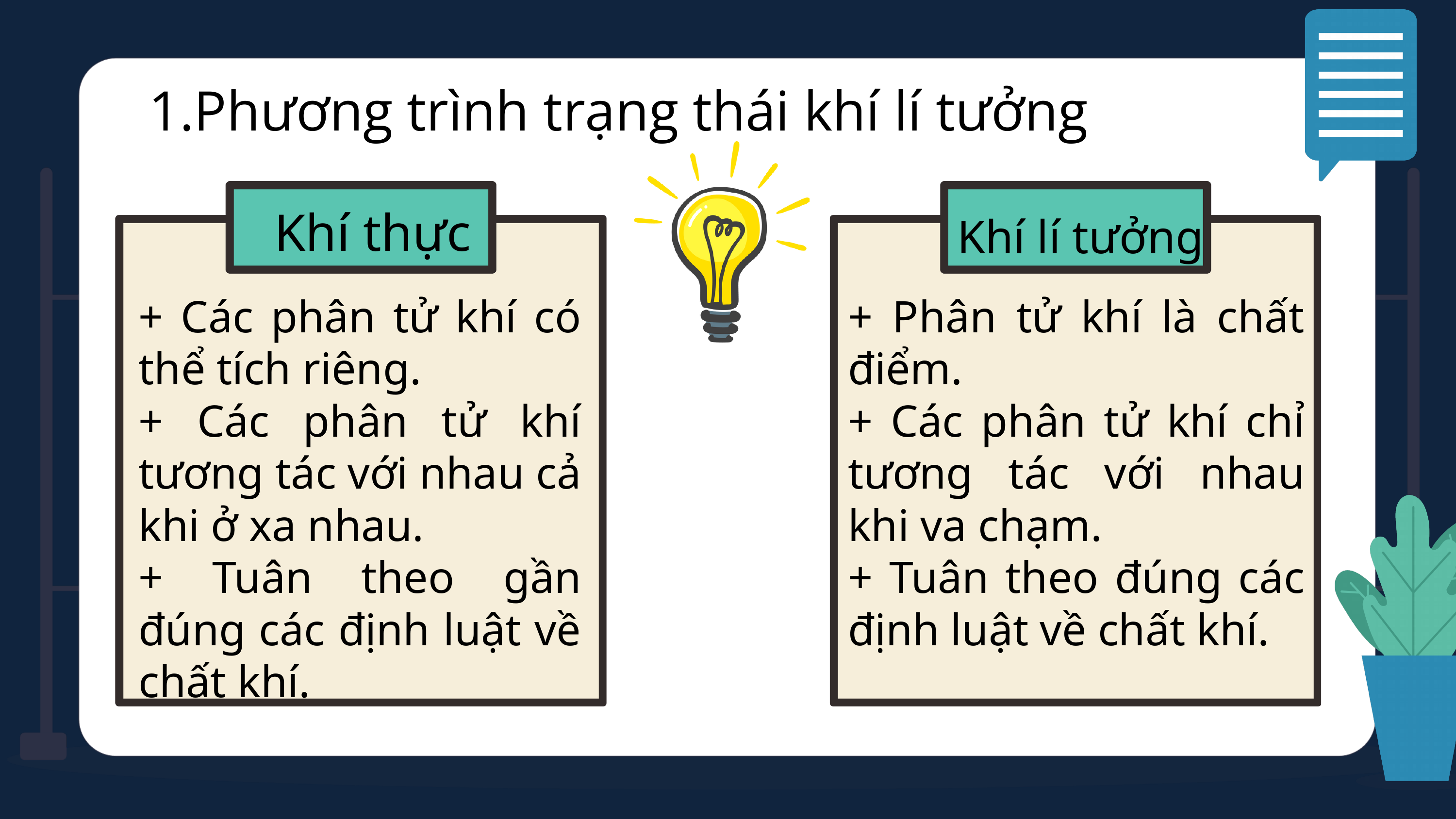

1.Phương trình trạng thái khí lí tưởng

Khí thực
Khí lí tưởng
+ Các phân tử khí có thể tích riêng.
+ Các phân tử khí tương tác với nhau cả khi ở xa nhau.
+ Tuân theo gần đúng các định luật về chất khí.
+ Phân tử khí là chất điểm.
+ Các phân tử khí chỉ tương tác với nhau khi va chạm.
+ Tuân theo đúng các định luật về chất khí.